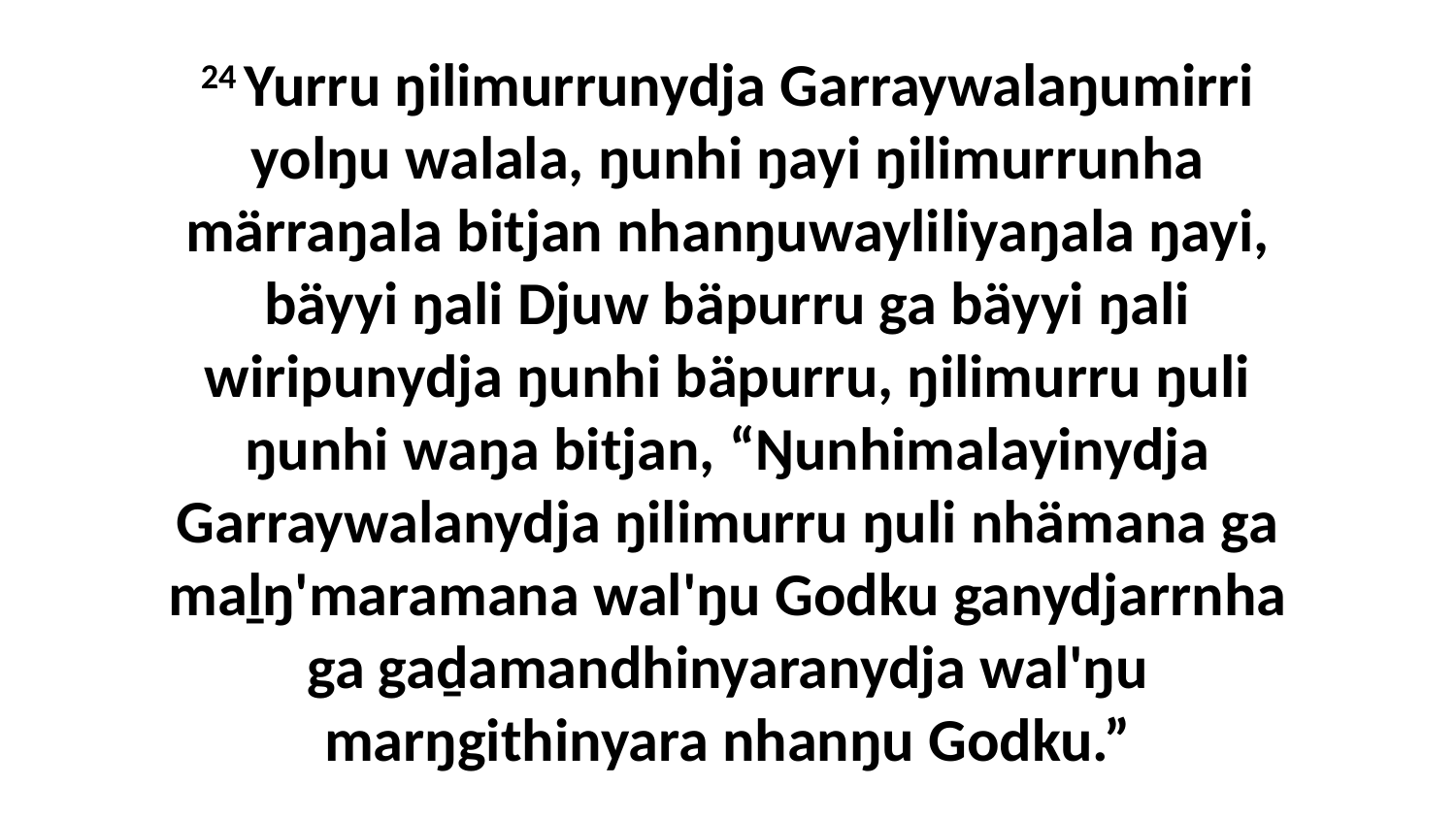

24 Yurru ŋilimurrunydja Garraywalaŋumirri yolŋu walala, ŋunhi ŋayi ŋilimurrunha märraŋala bitjan nhanŋuwayliliyaŋala ŋayi, bäyyi ŋali Djuw bäpurru ga bäyyi ŋali wiripunydja ŋunhi bäpurru, ŋilimurru ŋuli ŋunhi waŋa bitjan, “Ŋunhimalayinydja Garraywalanydja ŋilimurru ŋuli nhämana ga maḻŋ'maramana wal'ŋu Godku ganydjarrnha ga gaḏamandhinyaranydja wal'ŋu marŋgithinyara nhanŋu Godku.”